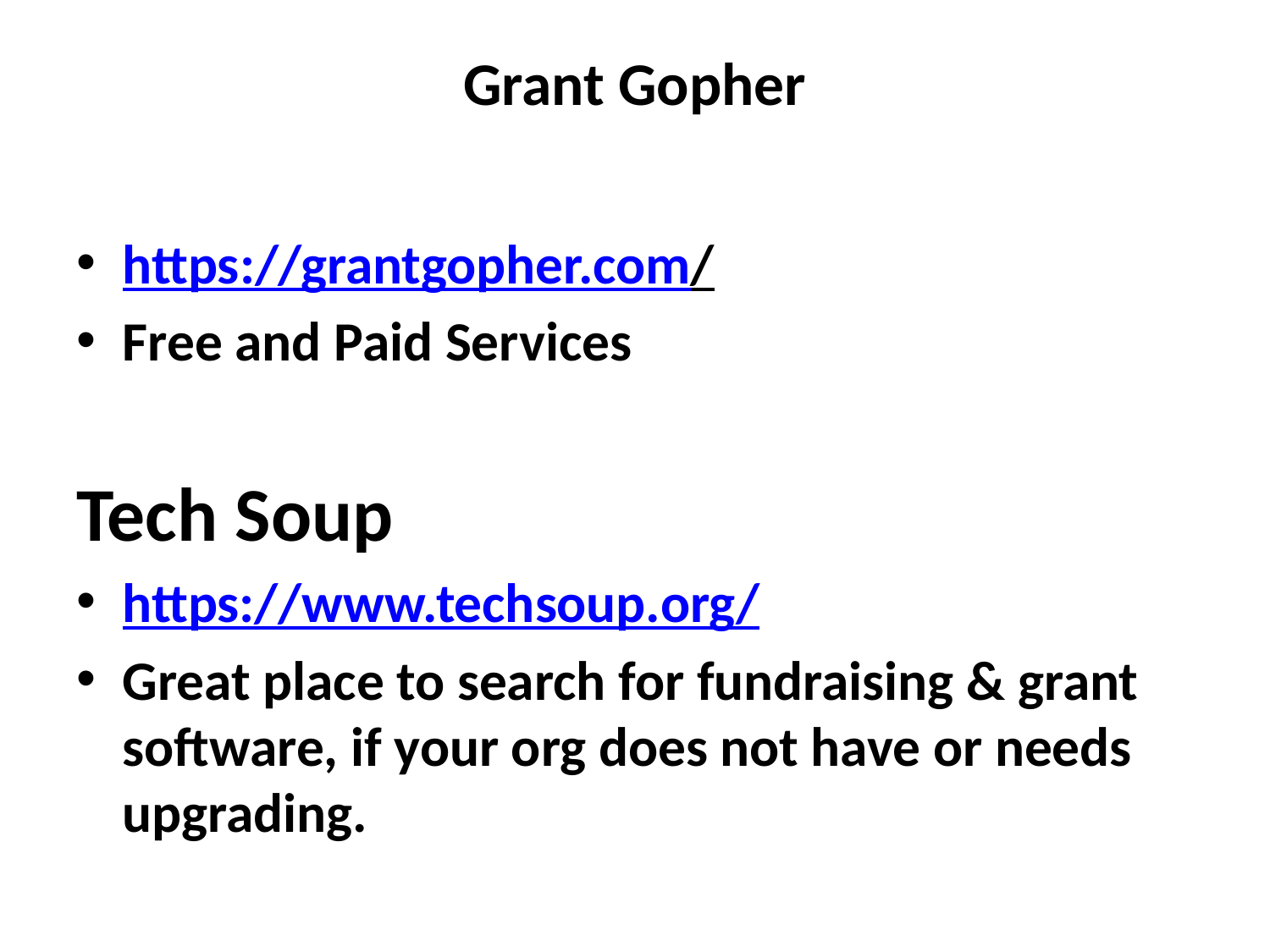

# Grant Gopher
https://grantgopher.com/
Free and Paid Services

Tech Soup
https://www.techsoup.org/
Great place to search for fundraising & grant software, if your org does not have or needs upgrading.